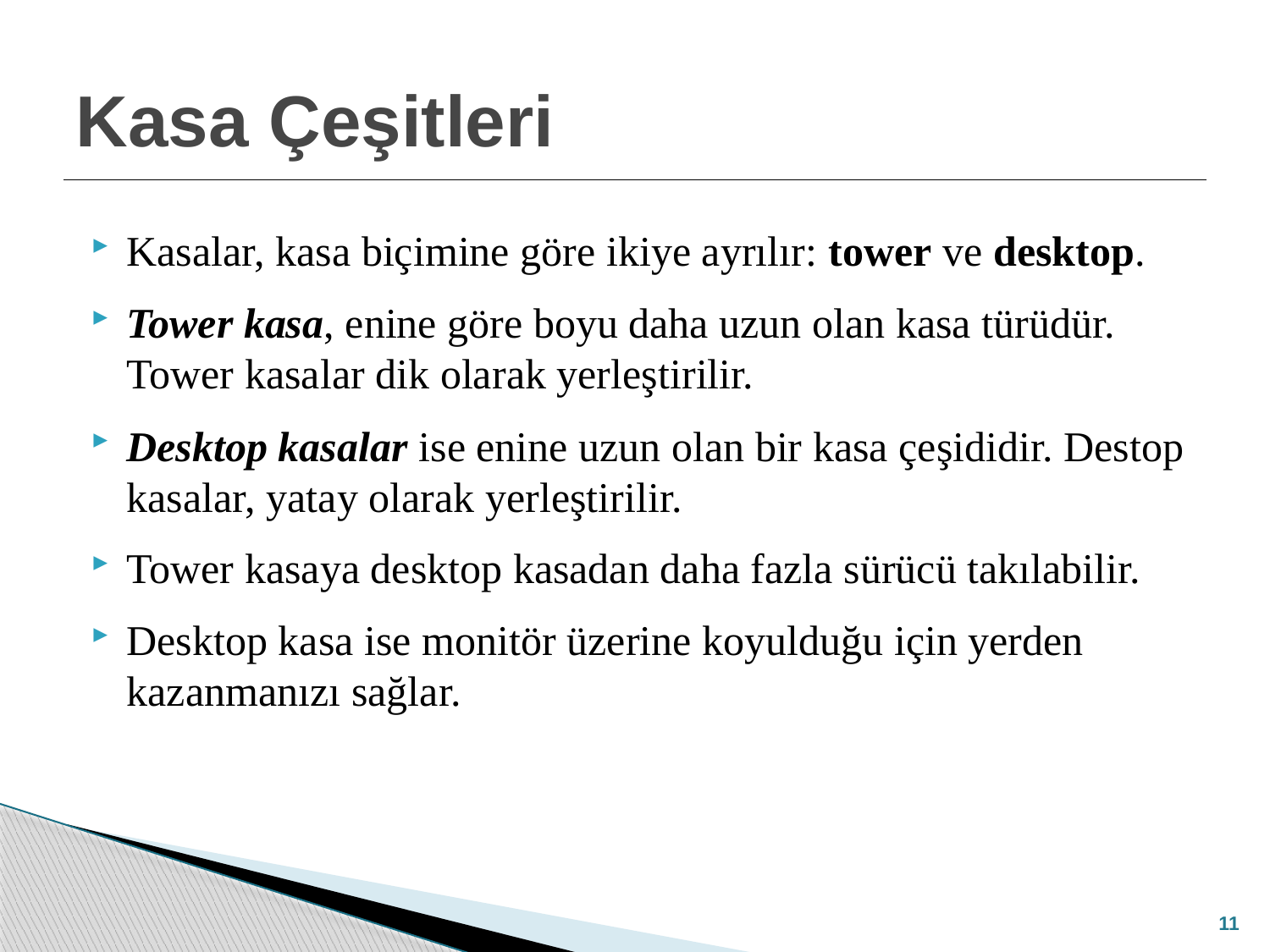

# Kasa Çeşitleri
Kasalar, kasa biçimine göre ikiye ayrılır: tower ve desktop.
Tower kasa, enine göre boyu daha uzun olan kasa türüdür. Tower kasalar dik olarak yerleştirilir.
Desktop kasalar ise enine uzun olan bir kasa çeşididir. Destop kasalar, yatay olarak yerleştirilir.
Tower kasaya desktop kasadan daha fazla sürücü takılabilir.
Desktop kasa ise monitör üzerine koyulduğu için yerden kazanmanızı sağlar.
11